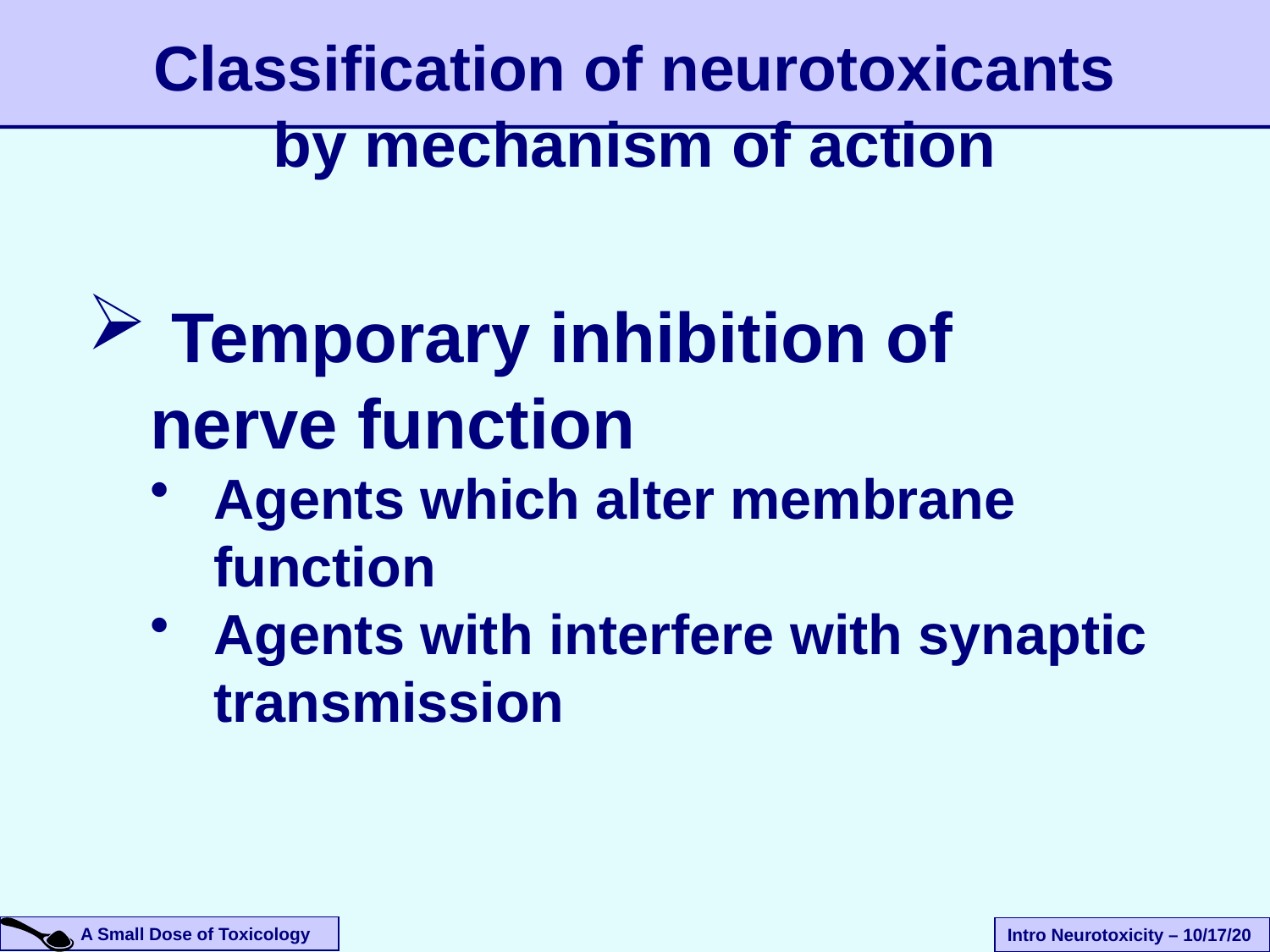

Classification of neurotoxicants by mechanism of action
 Temporary inhibition of 	nerve function
Agents which alter membrane function
Agents with interfere with synaptic transmission